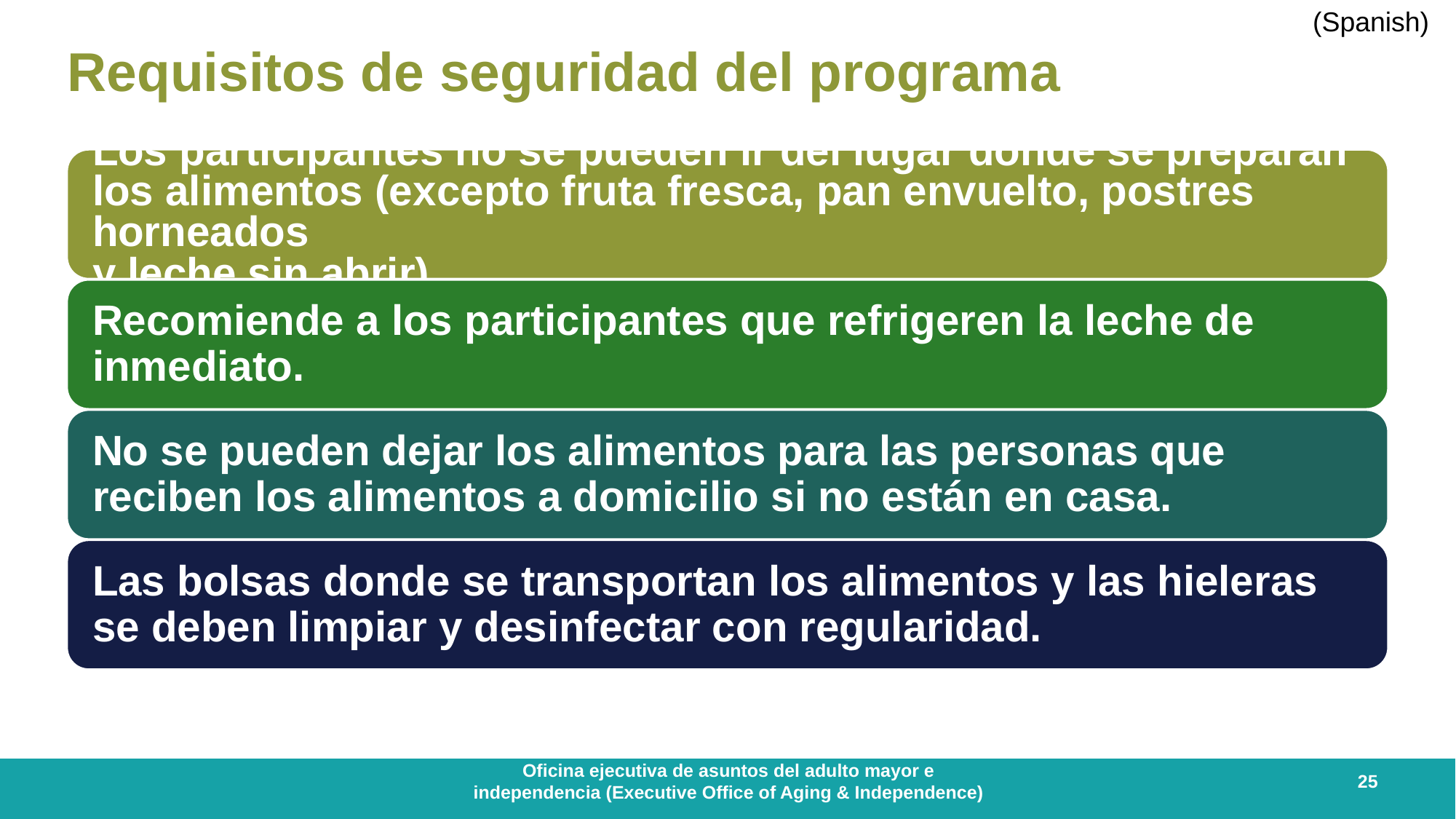

# Requisitos de seguridad del programa
Los participantes no se pueden ir del lugar donde se preparan los alimentos (excepto fruta fresca, pan envuelto, postres horneados
y leche sin abrir).
Recomiende a los participantes que refrigeren la leche de inmediato.
No se pueden dejar los alimentos para las personas que reciben los alimentos a domicilio si no están en casa.
Las bolsas donde se transportan los alimentos y las hieleras se deben limpiar y desinfectar con regularidad.